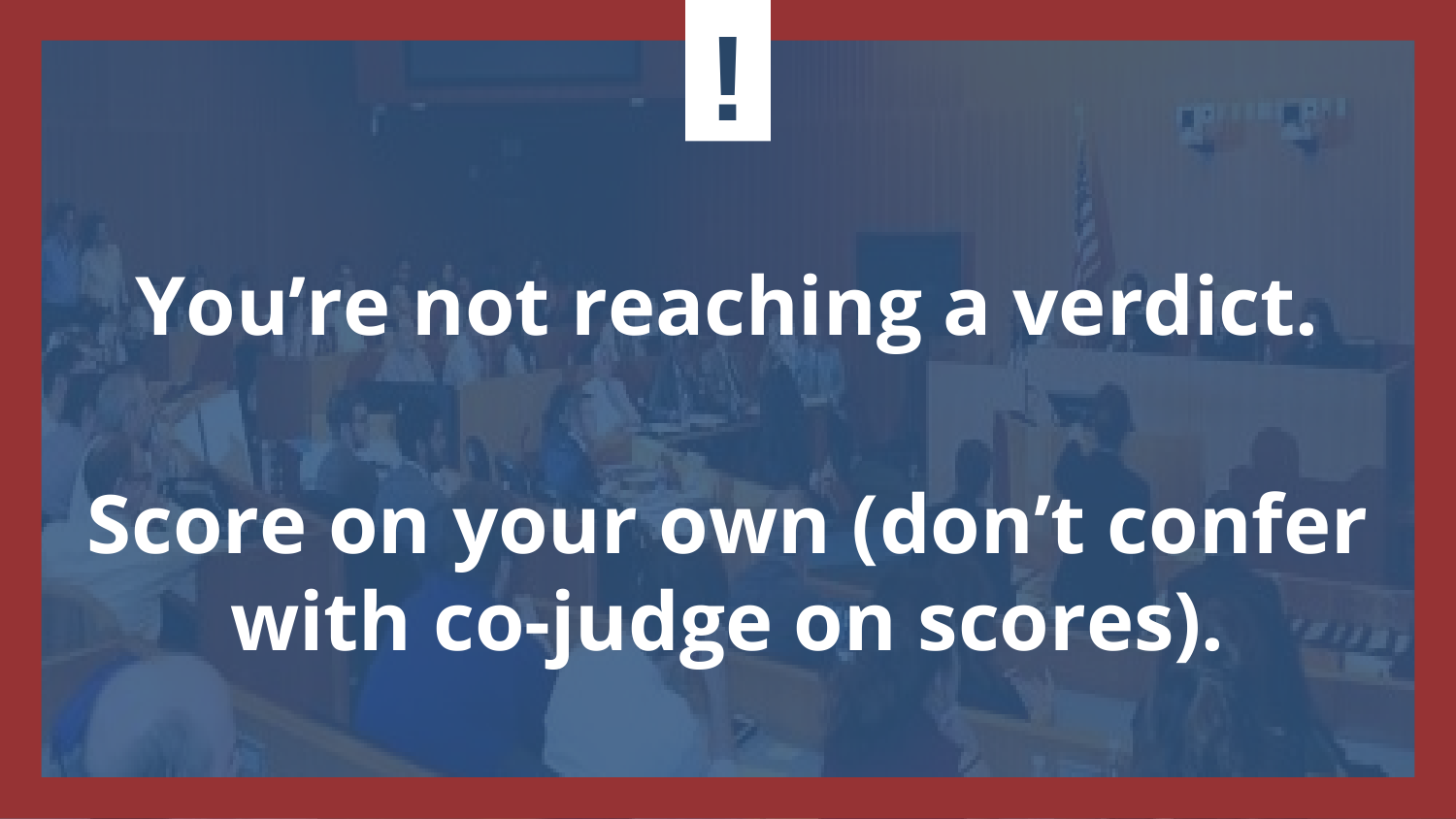

You’re not reaching a verdict.

Score on your own (don’t confer with co-judge on scores).